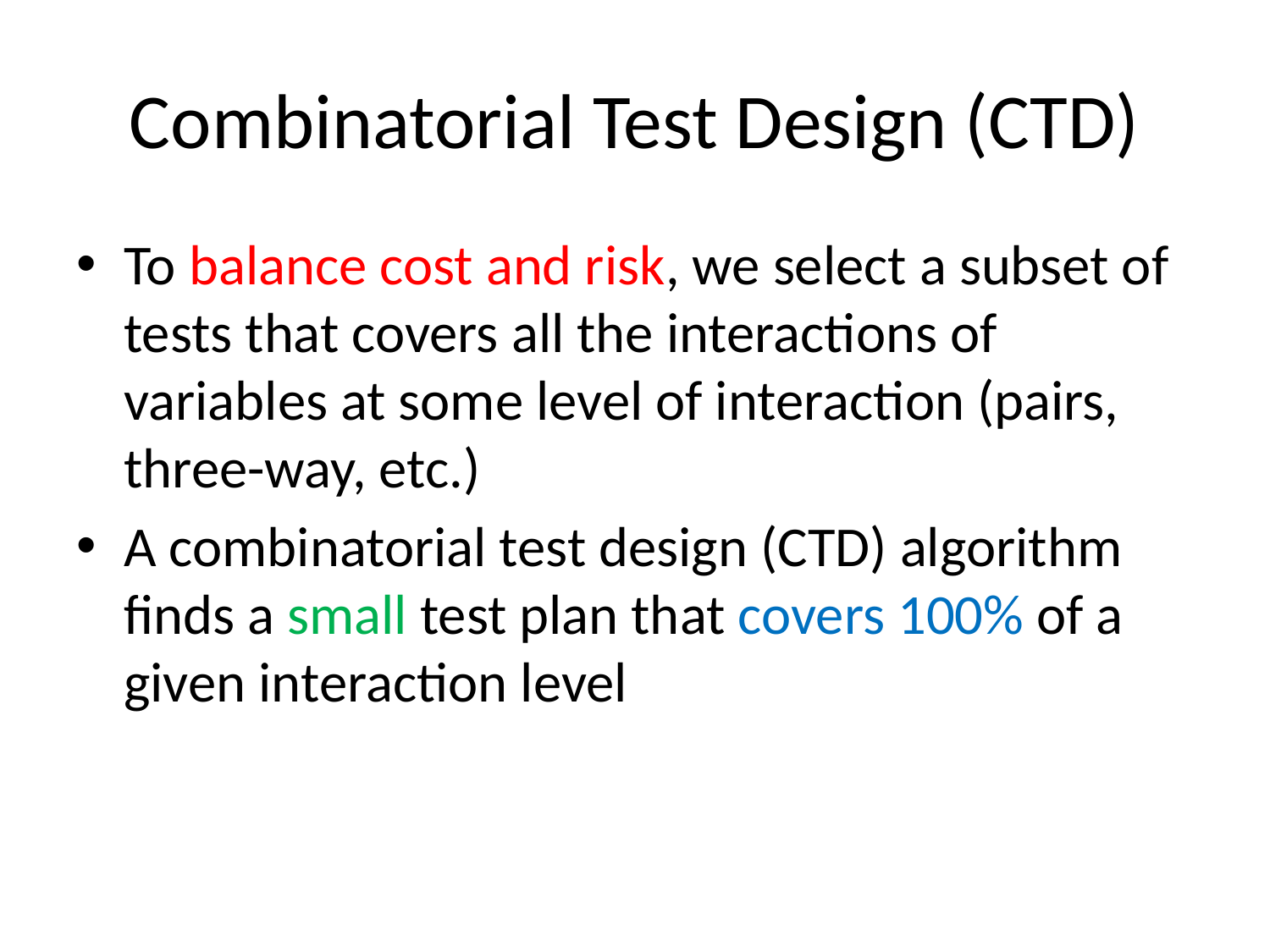

# Combinatorial Test Design (CTD)
To balance cost and risk, we select a subset of tests that covers all the interactions of variables at some level of interaction (pairs, three-way, etc.)
A combinatorial test design (CTD) algorithm finds a small test plan that covers 100% of a given interaction level